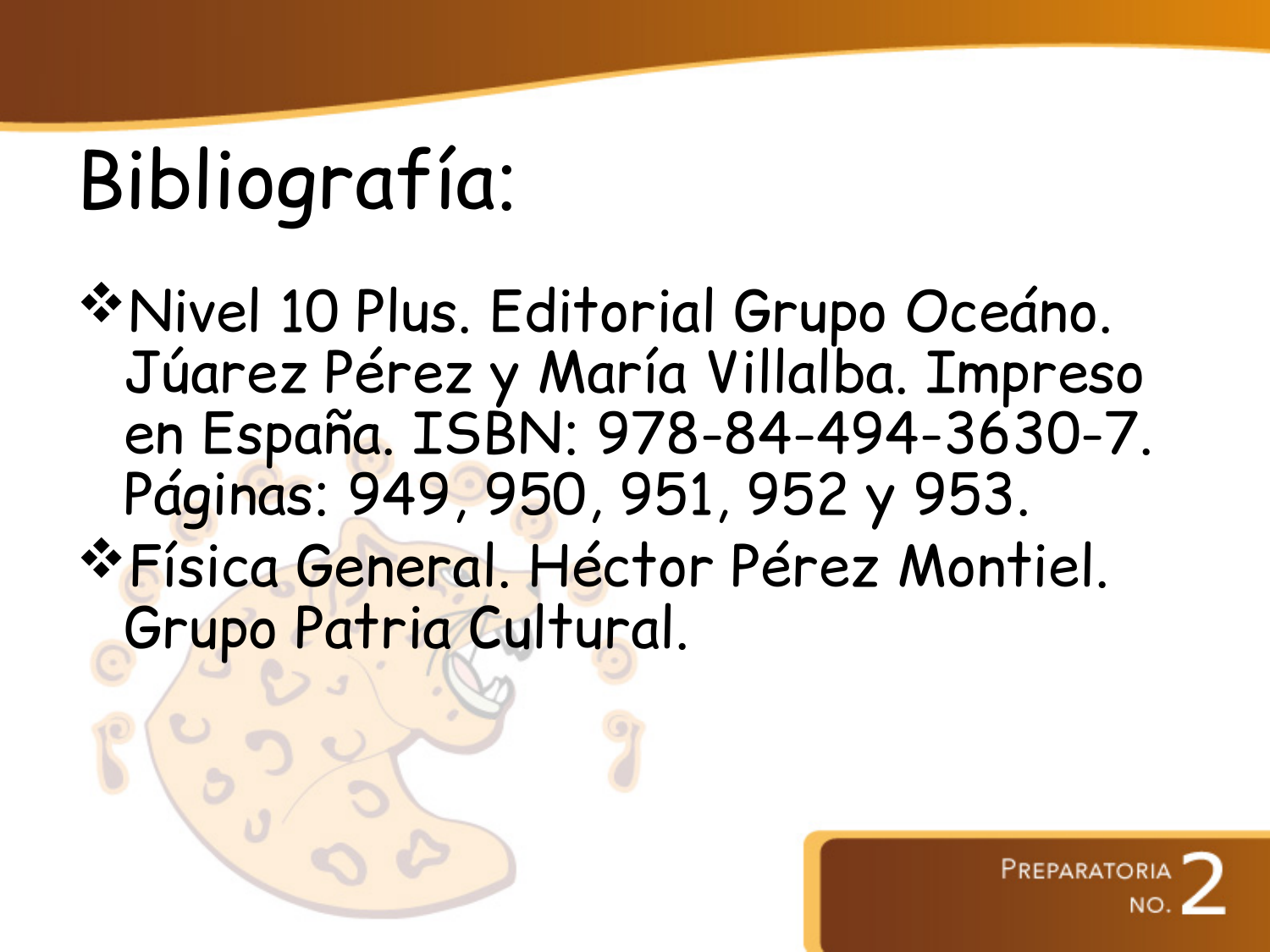

# Bibliografía:
Nivel 10 Plus. Editorial Grupo Oceáno. Júarez Pérez y María Villalba. Impreso en España. ISBN: 978-84-494-3630-7. Páginas: 949, 950, 951, 952 y 953.
Física General. Héctor Pérez Montiel. Grupo Patria Cultural.